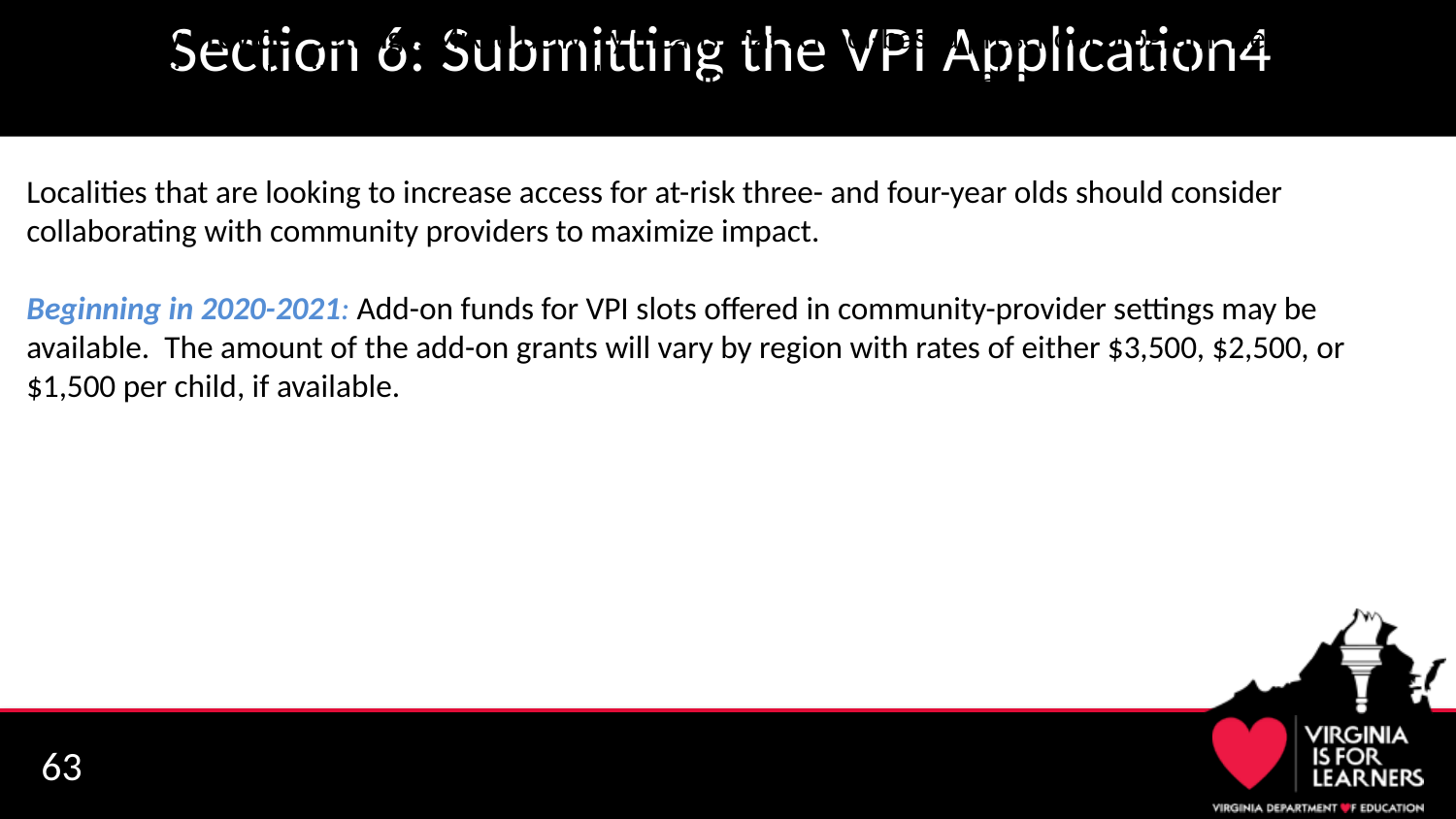

# Section 6: Submitting the VPI Application4
Community Provider Settings: Mixed delivery means that school-based preschool program, Head Start programs, licensed child care programs, and community-provider organizations are eligible to partner and work together to provide services

Localities that are looking to increase access for at-risk three- and four-year olds should consider collaborating with community providers to maximize impact.

Beginning in 2020-2021: Add-on funds for VPI slots offered in community-provider settings may be available.  The amount of the add-on grants will vary by region with rates of either $3,500, $2,500, or $1,500 per child, if available.